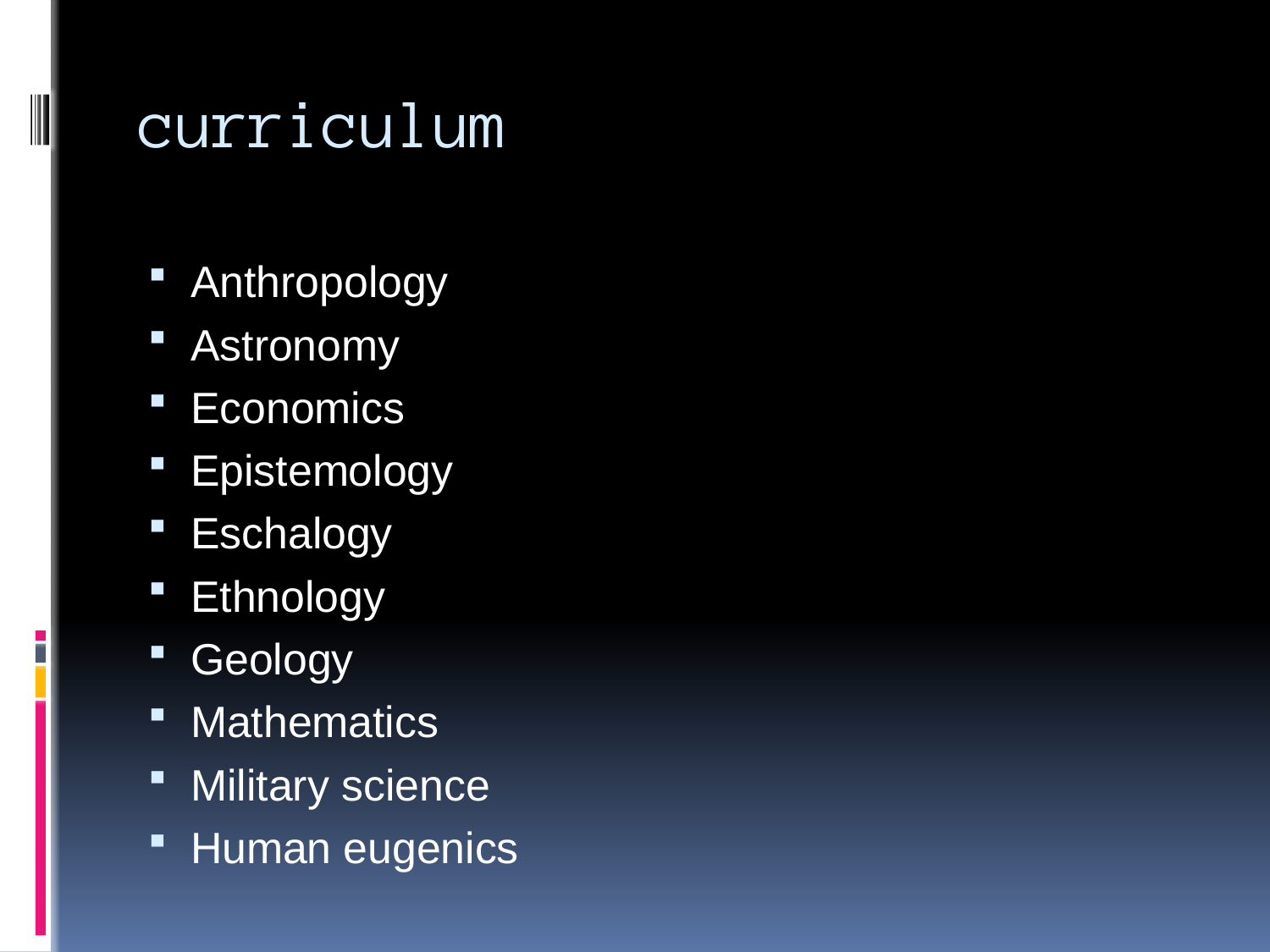

# curriculum
Anthropology
Astronomy
Economics
Epistemology
Eschalogy
Ethnology
Geology
Mathematics
Military science
Human eugenics